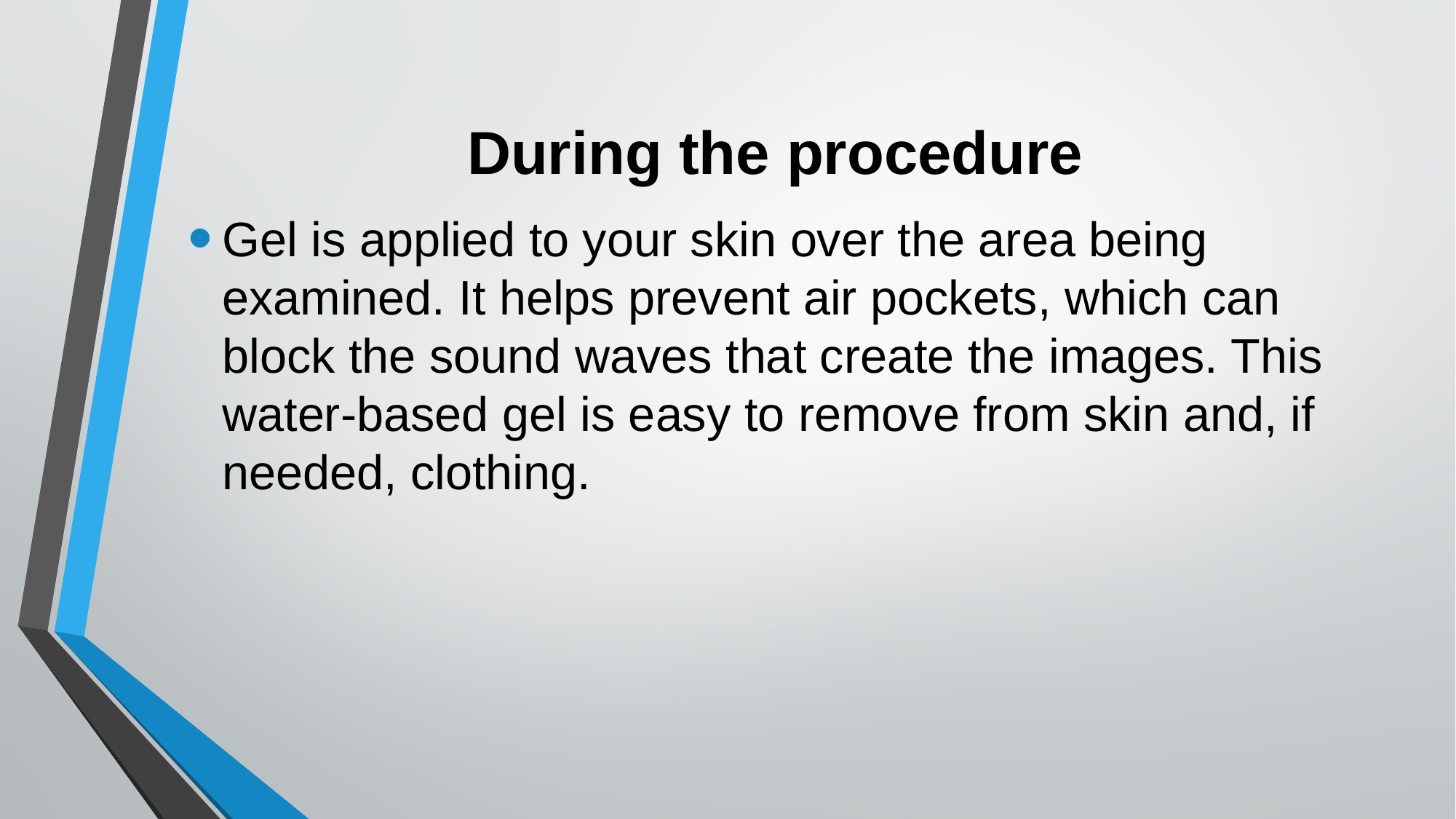

Gel is applied to your skin over the area being examined. It helps prevent air pockets, which can block the sound waves that create the images. This water-based gel is easy to remove from skin and, if needed, clothing.
# During the procedure